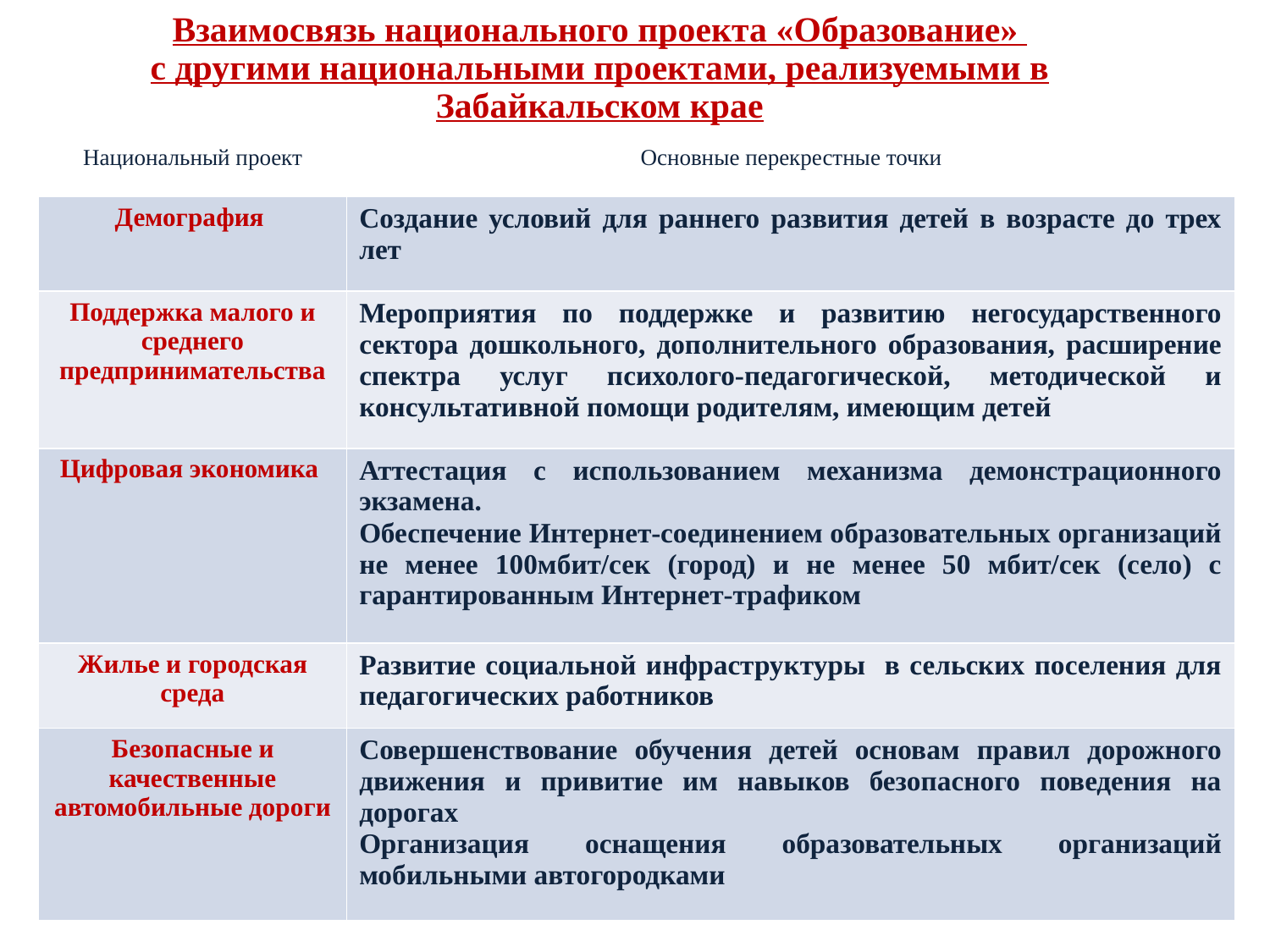

# Взаимосвязь национального проекта «Образование» с другими национальными проектами, реализуемыми в Забайкальском крае
| Национальный проект | Основные перекрестные точки |
| --- | --- |
| Демография | Создание условий для раннего развития детей в возрасте до трех лет |
| Поддержка малого и среднего предпринимательства | Мероприятия по поддержке и развитию негосударственного сектора дошкольного, дополнительного образования, расширение спектра услуг психолого-педагогической, методической и консультативной помощи родителям, имеющим детей |
| Цифровая экономика | Аттестация с использованием механизма демонстрационного экзамена. Обеспечение Интернет-соединением образовательных организаций не менее 100мбит/сек (город) и не менее 50 мбит/сек (село) с гарантированным Интернет-трафиком |
| Жилье и городская среда | Развитие социальной инфраструктуры в сельских поселения для педагогических работников |
| Безопасные и качественные автомобильные дороги | Совершенствование обучения детей основам правил дорожного движения и привитие им навыков безопасного поведения на дорогах Организация оснащения образовательных организаций мобильными автогородками |
с другими национальными проектами, реализуемыми в Забайкальском крае